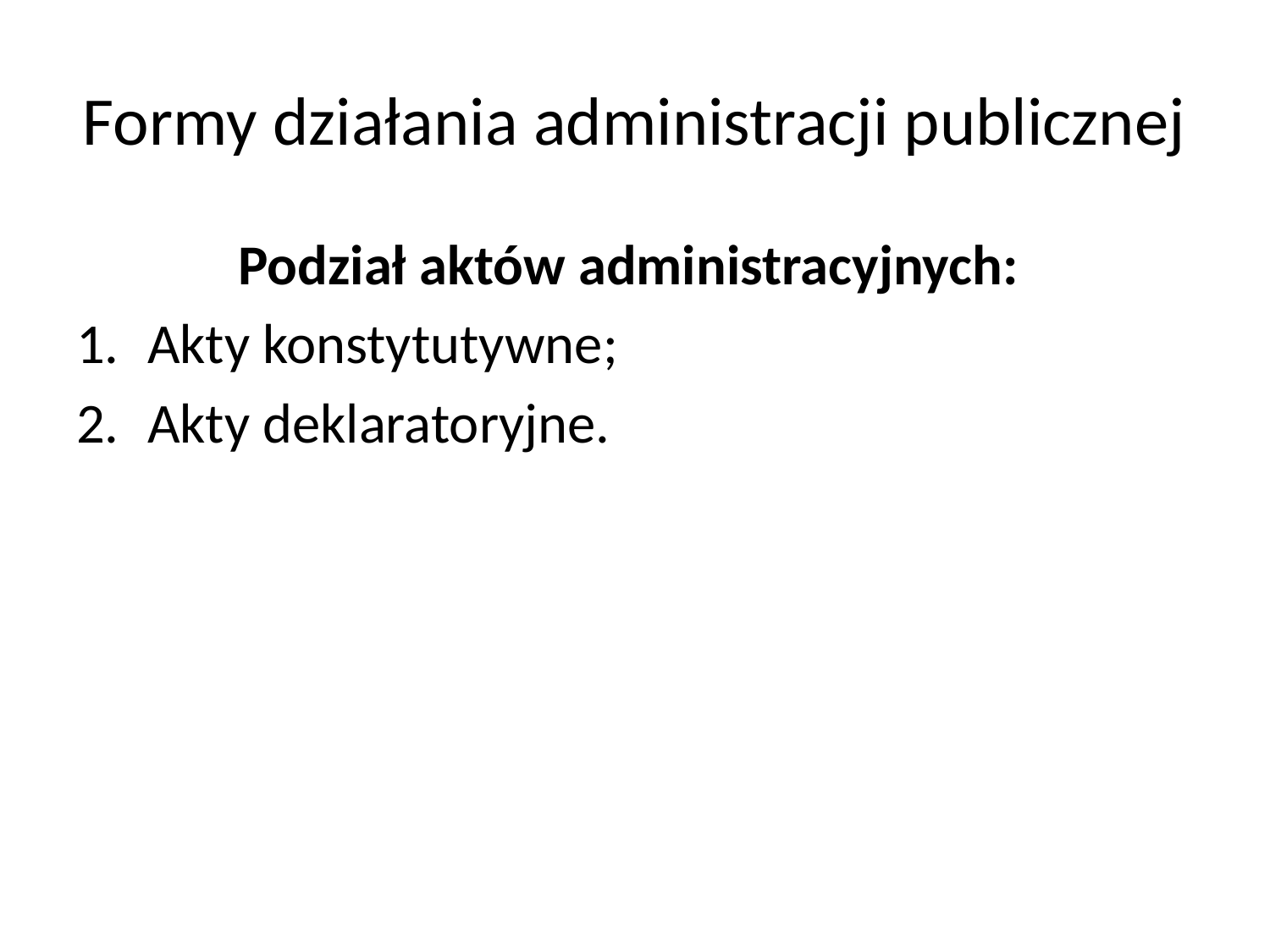

# Formy działania administracji publicznej
Podział aktów administracyjnych:
Akty konstytutywne;
Akty deklaratoryjne.